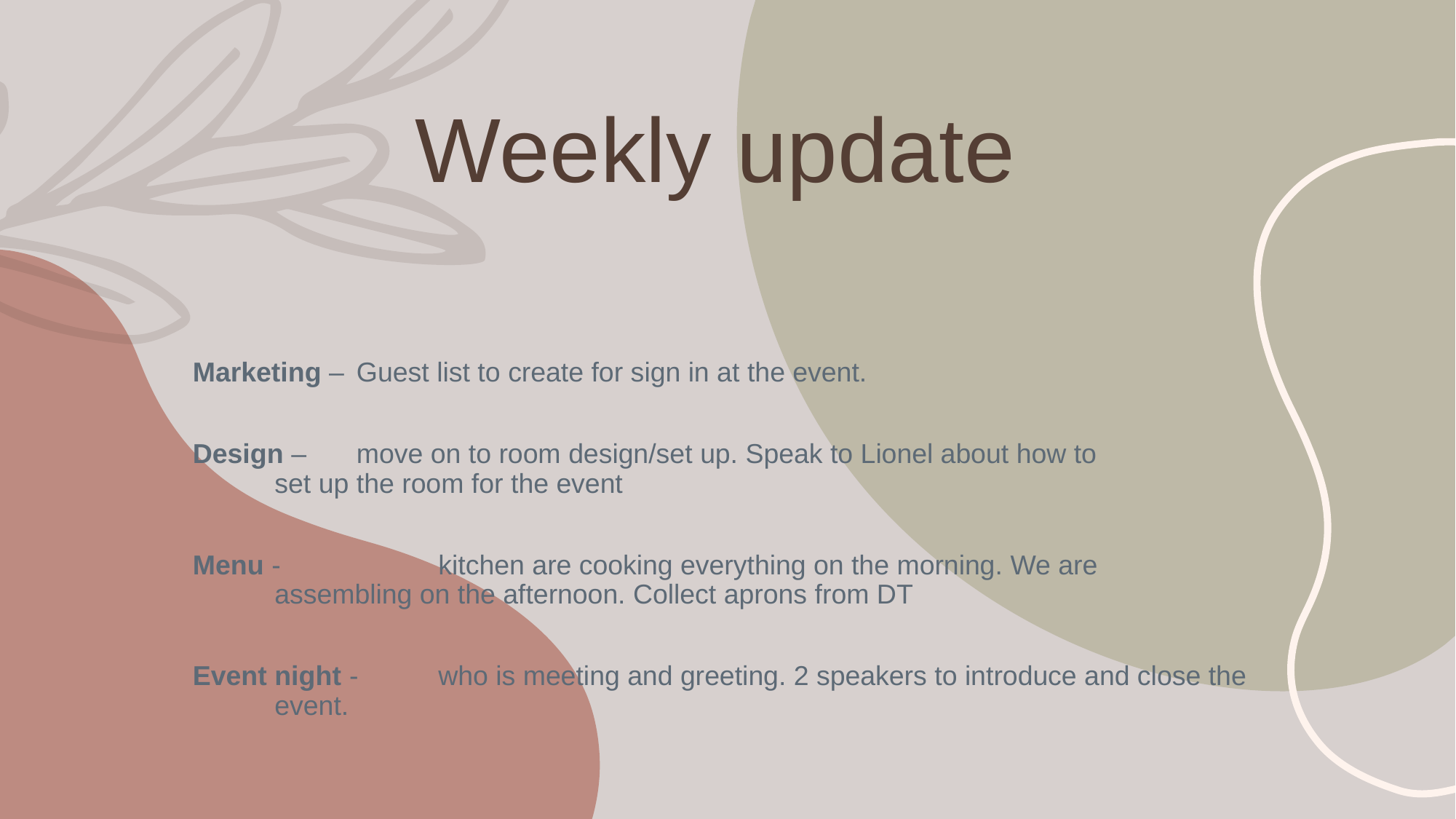

# Weekly update

Marketing –	Guest list to create for sign in at the event.

Design – 	move on to room design/set up. Speak to Lionel about how to 			set up the room for the event

Menu - 		kitchen are cooking everything on the morning. We are 			assembling on the afternoon. Collect aprons from DT

Event night - 	who is meeting and greeting. 2 speakers to introduce and close the 		event.